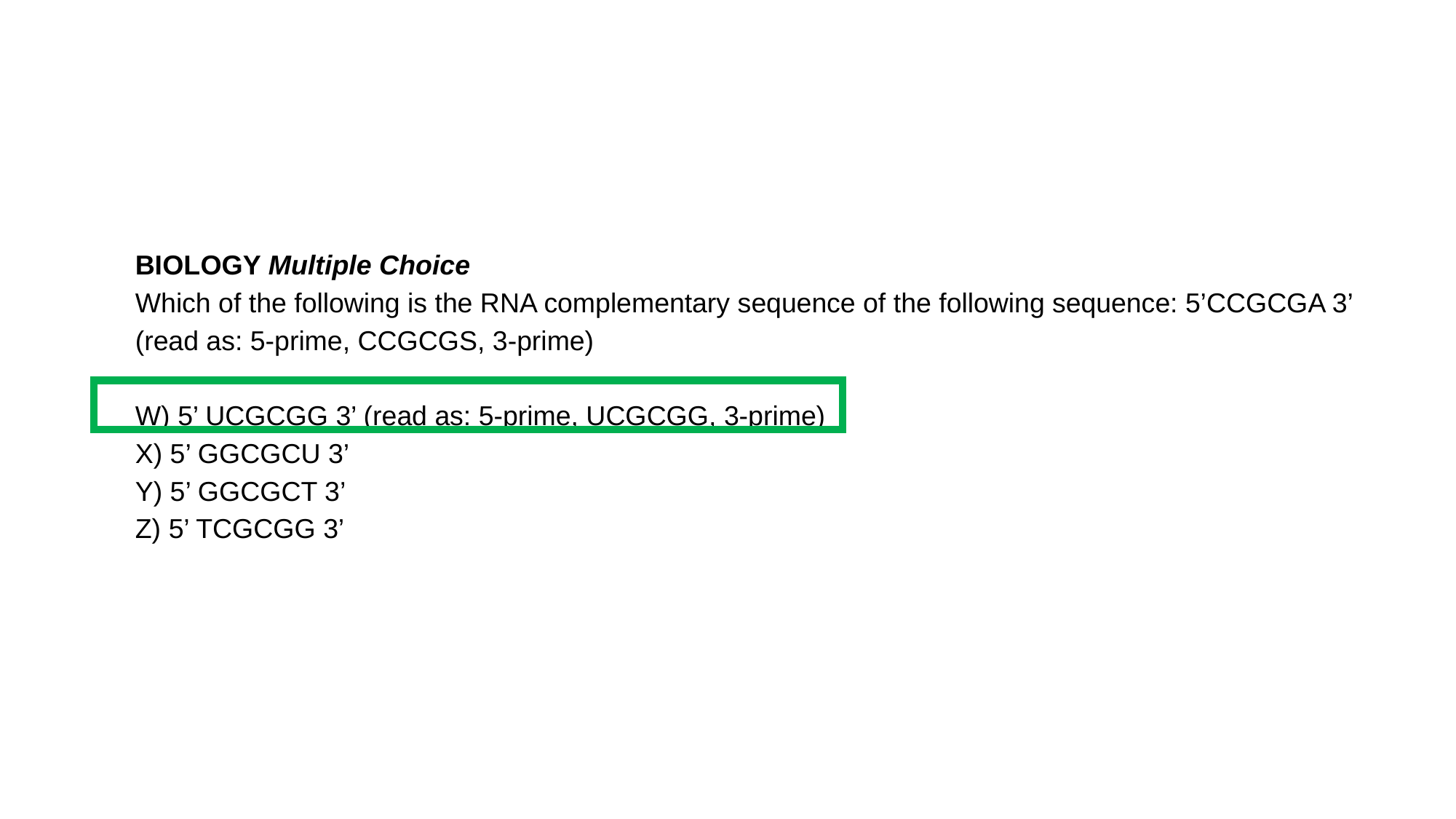

BIOLOGY Multiple Choice
Which of the following is the RNA complementary sequence of the following sequence: 5’CCGCGA 3’ (read as: 5-prime, CCGCGS, 3-prime)

W) 5’ UCGCGG 3’ (read as: 5-prime, UCGCGG, 3-prime)
X) 5’ GGCGCU 3’
Y) 5’ GGCGCT 3’
Z) 5’ TCGCGG 3’